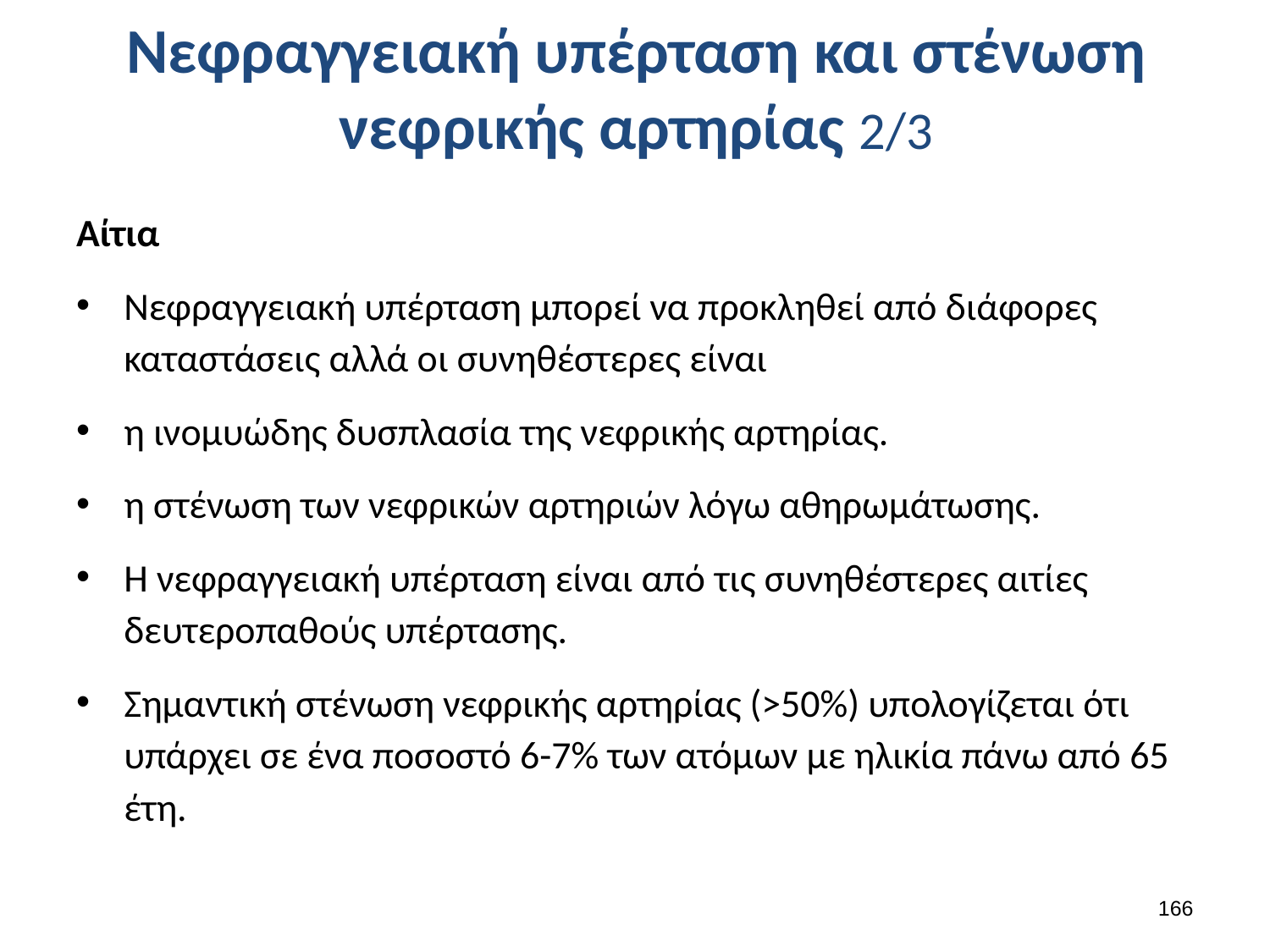

# Νεφραγγειακή υπέρταση και στένωση νεφρικής αρτηρίας 2/3
Αίτια
Νεφραγγειακή υπέρταση μπορεί να προκληθεί από διάφορες καταστάσεις αλλά οι συνηθέστερες είναι
η ινομυώδης δυσπλασία της νεφρικής αρτηρίας.
η στένωση των νεφρικών αρτηριών λόγω αθηρωμάτωσης.
Η νεφραγγειακή υπέρταση είναι από τις συνηθέστερες αιτίες δευτεροπαθούς υπέρτασης.
Σημαντική στένωση νεφρικής αρτηρίας (>50%) υπολογίζεται ότι υπάρχει σε ένα ποσοστό 6-7% των ατόμων με ηλικία πάνω από 65 έτη.
166